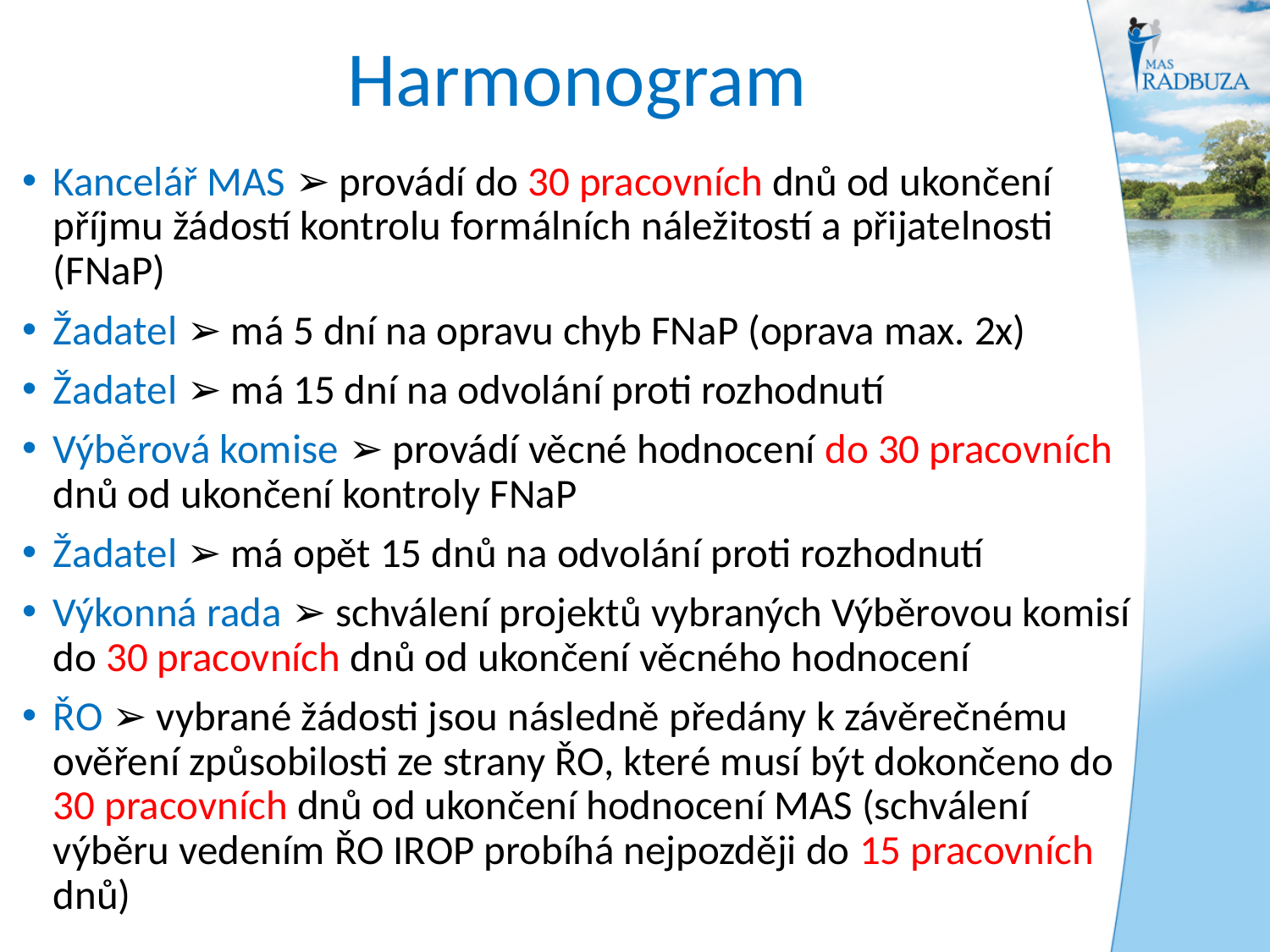

# Harmonogram
Kancelář MAS ➢ provádí do 30 pracovních dnů od ukončení příjmu žádostí kontrolu formálních náležitostí a přijatelnosti (FNaP)
Žadatel ➢ má 5 dní na opravu chyb FNaP (oprava max. 2x)
Žadatel ➢ má 15 dní na odvolání proti rozhodnutí
Výběrová komise ➢ provádí věcné hodnocení do 30 pracovních dnů od ukončení kontroly FNaP
Žadatel ➢ má opět 15 dnů na odvolání proti rozhodnutí
Výkonná rada ➢ schválení projektů vybraných Výběrovou komisí do 30 pracovních dnů od ukončení věcného hodnocení
ŘO ➢ vybrané žádosti jsou následně předány k závěrečnému ověření způsobilosti ze strany ŘO, které musí být dokončeno do 30 pracovních dnů od ukončení hodnocení MAS (schválení výběru vedením ŘO IROP probíhá nejpozději do 15 pracovních dnů)